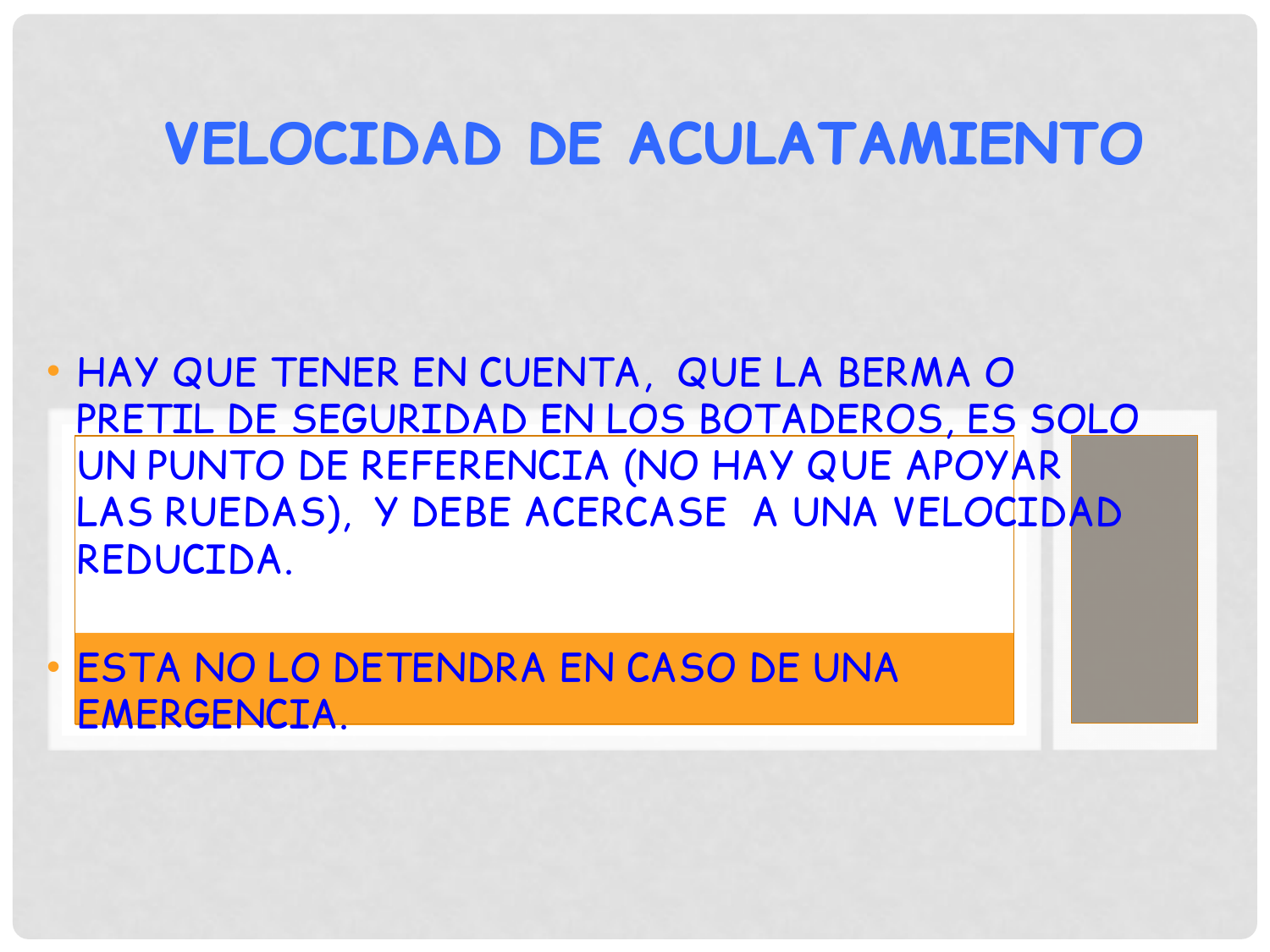

VELOCIDAD DE ACULATAMIENTO
HAY QUE TENER EN CUENTA,  QUE LA BERMA O PRETIL DE SEGURIDAD EN LOS BOTADEROS, ES SOLO UN PUNTO DE REFERENCIA (NO HAY QUE APOYAR LAS RUEDAS),  Y DEBE ACERCASE  A UNA VELOCIDAD REDUCIDA.

ESTA NO LO DETENDRA EN CASO DE UNA EMERGENCIA.